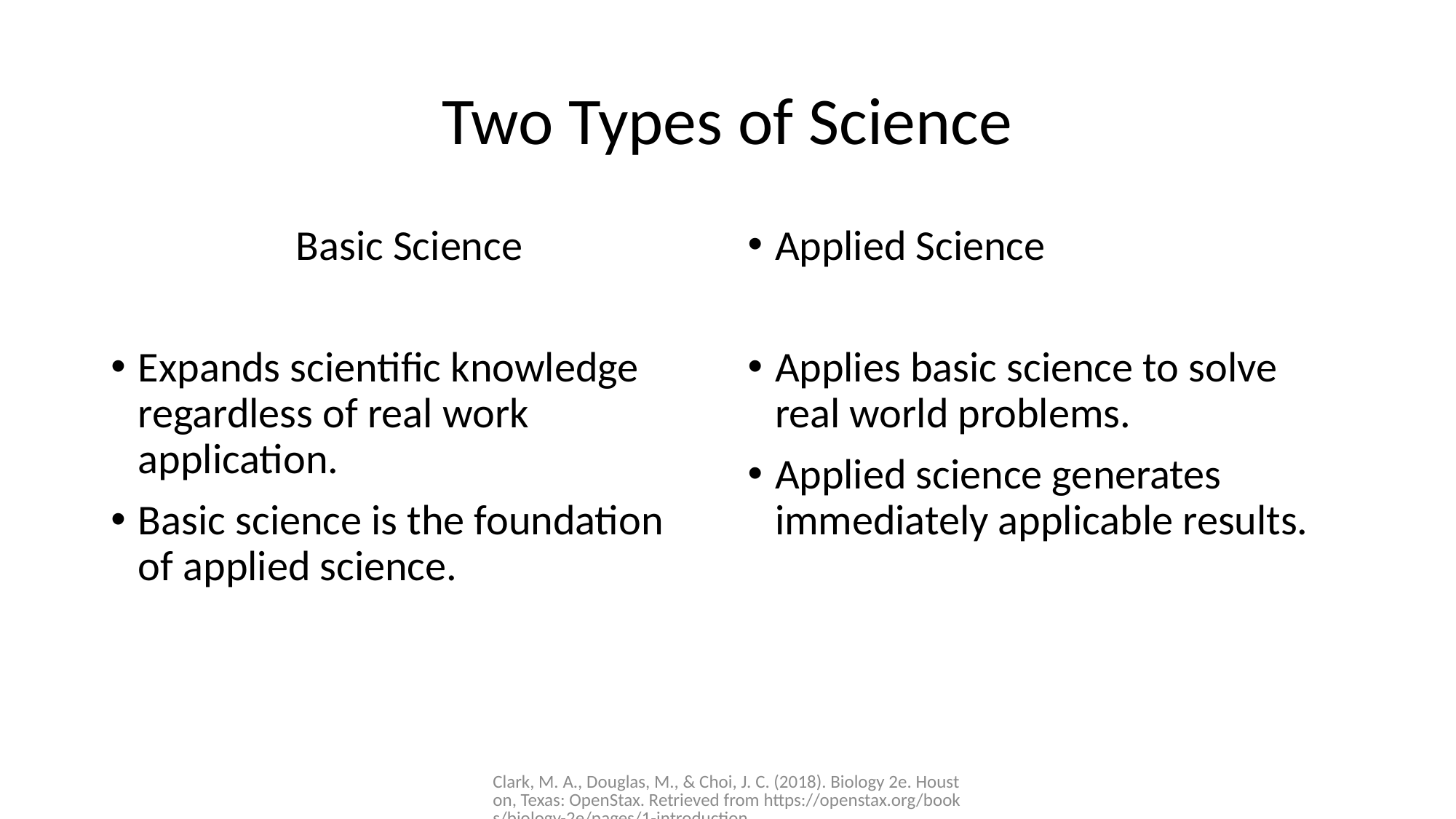

# Two Types of Science
Basic Science

Expands scientific knowledge regardless of real work application.
Basic science is the foundation of applied science.
Applied Science

Applies basic science to solve real world problems.
Applied science generates immediately applicable results.
Clark, M. A., Douglas, M., & Choi, J. C. (2018). Biology 2e. Houston, Texas: OpenStax. Retrieved from https://openstax.org/books/biology-2e/pages/1-introduction